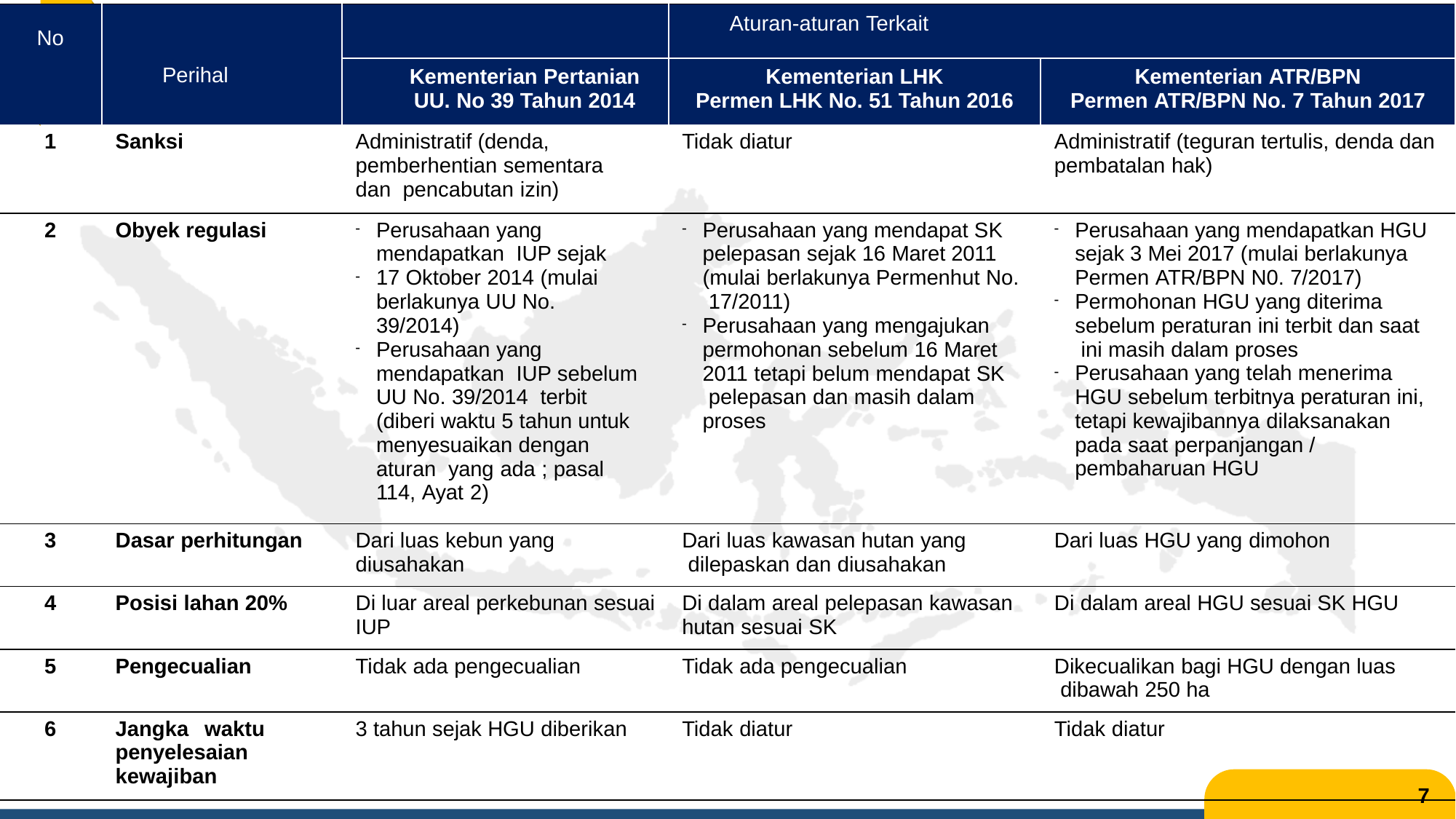

| No |  |  | Aturan-aturan Terkait |  |
| --- | --- | --- | --- | --- |
|  | Perihal | Kementerian Pertanian UU. No 39 Tahun 2014 | Kementerian LHK Permen LHK No. 51 Tahun 2016 | Kementerian ATR/BPN Permen ATR/BPN No. 7 Tahun 2017 |
| 1 | Sanksi | Administratif (denda, pemberhentian sementara dan pencabutan izin) | Tidak diatur | Administratif (teguran tertulis, denda dan pembatalan hak) |
| 2 | Obyek regulasi | Perusahaan yang mendapatkan IUP sejak 17 Oktober 2014 (mulai berlakunya UU No. 39/2014) Perusahaan yang mendapatkan IUP sebelum UU No. 39/2014 terbit (diberi waktu 5 tahun untuk menyesuaikan dengan aturan yang ada ; pasal 114, Ayat 2) | Perusahaan yang mendapat SK pelepasan sejak 16 Maret 2011 (mulai berlakunya Permenhut No. 17/2011) Perusahaan yang mengajukan permohonan sebelum 16 Maret 2011 tetapi belum mendapat SK pelepasan dan masih dalam proses | Perusahaan yang mendapatkan HGU sejak 3 Mei 2017 (mulai berlakunya Permen ATR/BPN N0. 7/2017) Permohonan HGU yang diterima sebelum peraturan ini terbit dan saat ini masih dalam proses Perusahaan yang telah menerima HGU sebelum terbitnya peraturan ini, tetapi kewajibannya dilaksanakan pada saat perpanjangan / pembaharuan HGU |
| 3 | Dasar perhitungan | Dari luas kebun yang diusahakan | Dari luas kawasan hutan yang dilepaskan dan diusahakan | Dari luas HGU yang dimohon |
| 4 | Posisi lahan 20% | Di luar areal perkebunan sesuai IUP | Di dalam areal pelepasan kawasan hutan sesuai SK | Di dalam areal HGU sesuai SK HGU |
| 5 | Pengecualian | Tidak ada pengecualian | Tidak ada pengecualian | Dikecualikan bagi HGU dengan luas dibawah 250 ha |
| 6 | Jangka waktu penyelesaian kewajiban | 3 tahun sejak HGU diberikan | Tidak diatur | Tidak diatur |
# PENGATURAN PENYEDIAAN TORA BERSUMBER 20% AREAL PELEPASAN KAWASAN HUTAN UNTUK KEBUN MASYARAKAT